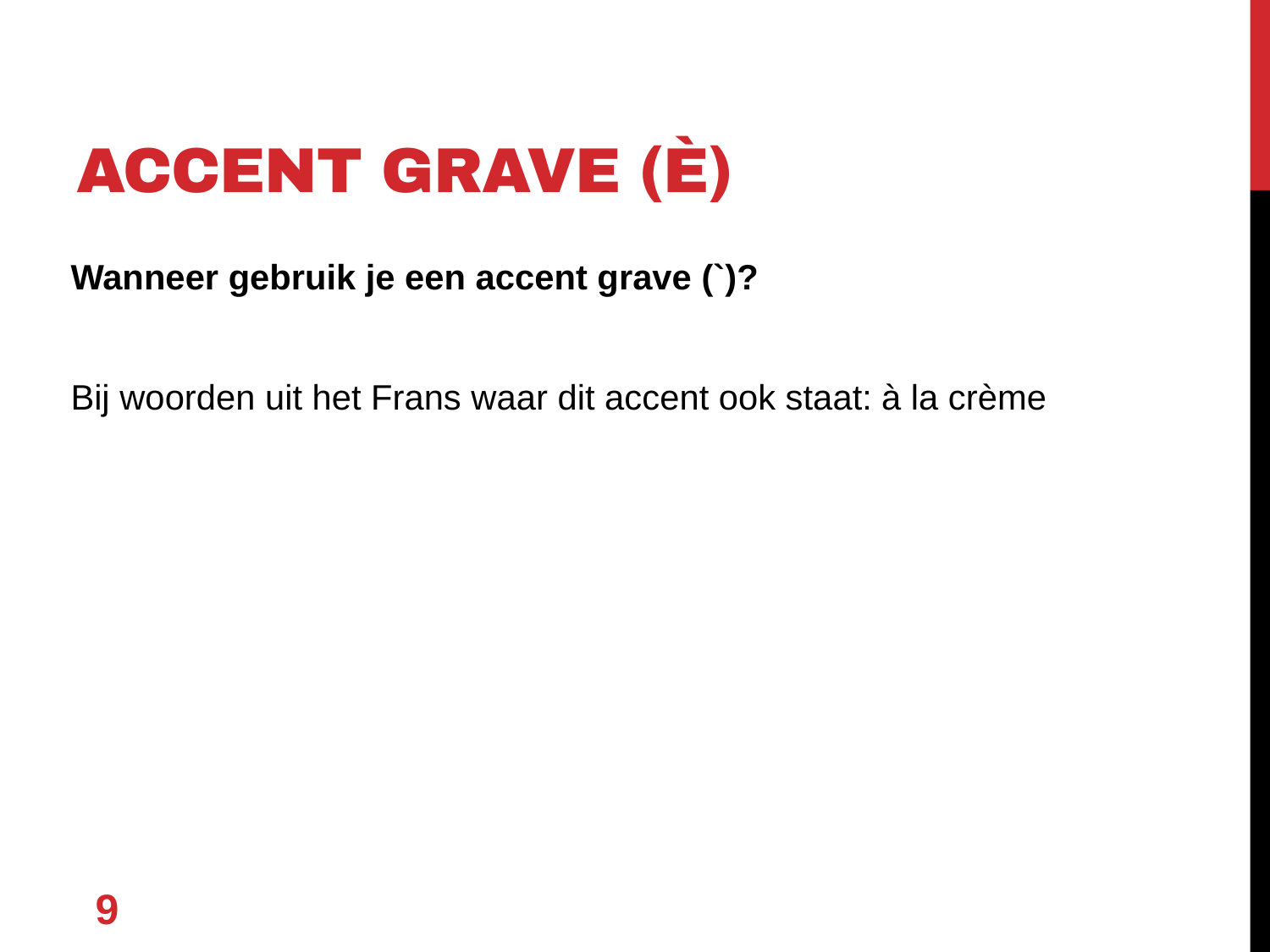

# Accent grave (è)
Wanneer gebruik je een accent grave (`)?

Bij woorden uit het Frans waar dit accent ook staat: à la crème

9